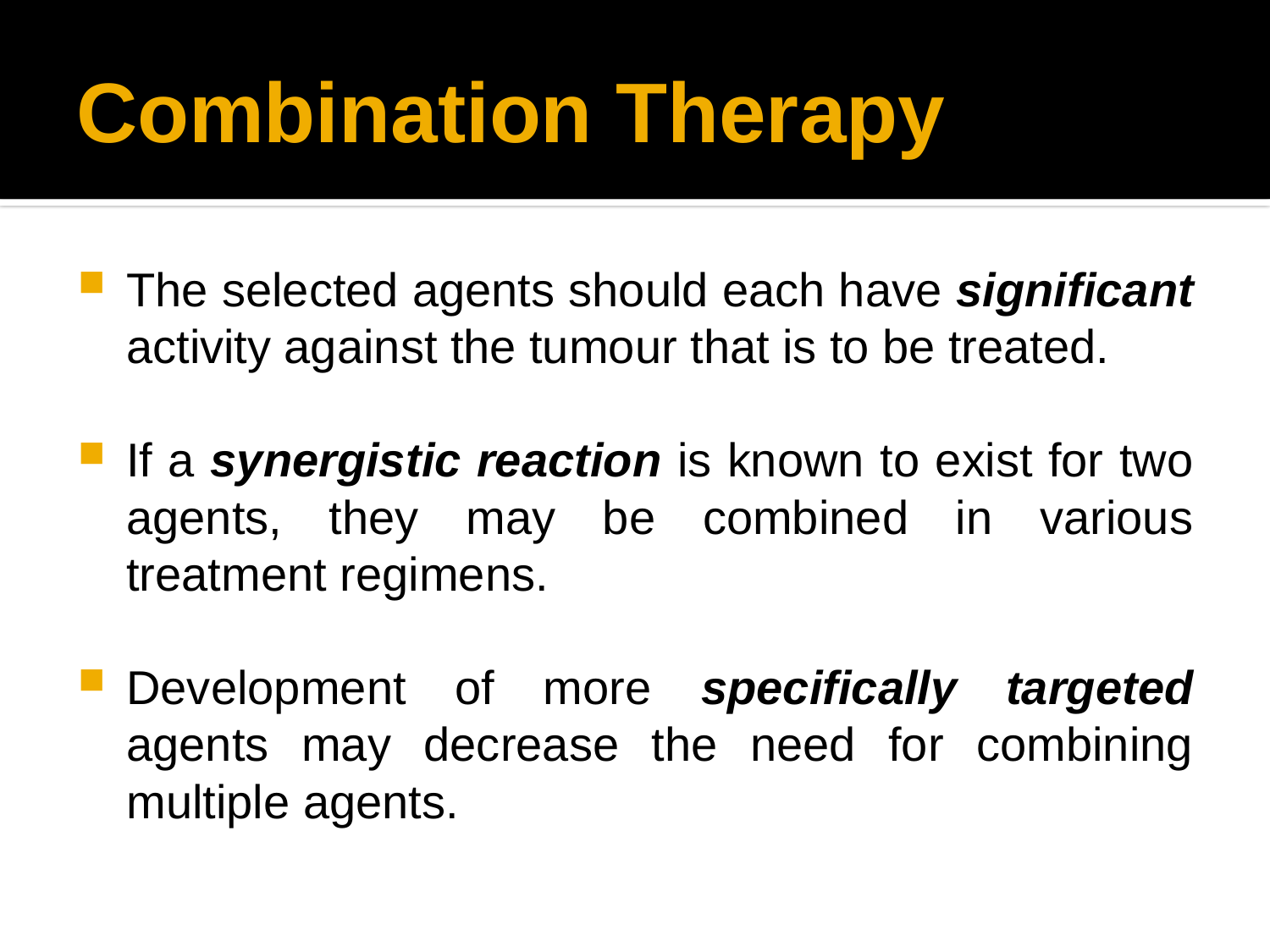

# Combination Therapy
The selected agents should each have significant activity against the tumour that is to be treated.

If a synergistic reaction is known to exist for two agents, they may be combined in various treatment regimens.

Development of more specifically targeted agents may decrease the need for combining multiple agents.